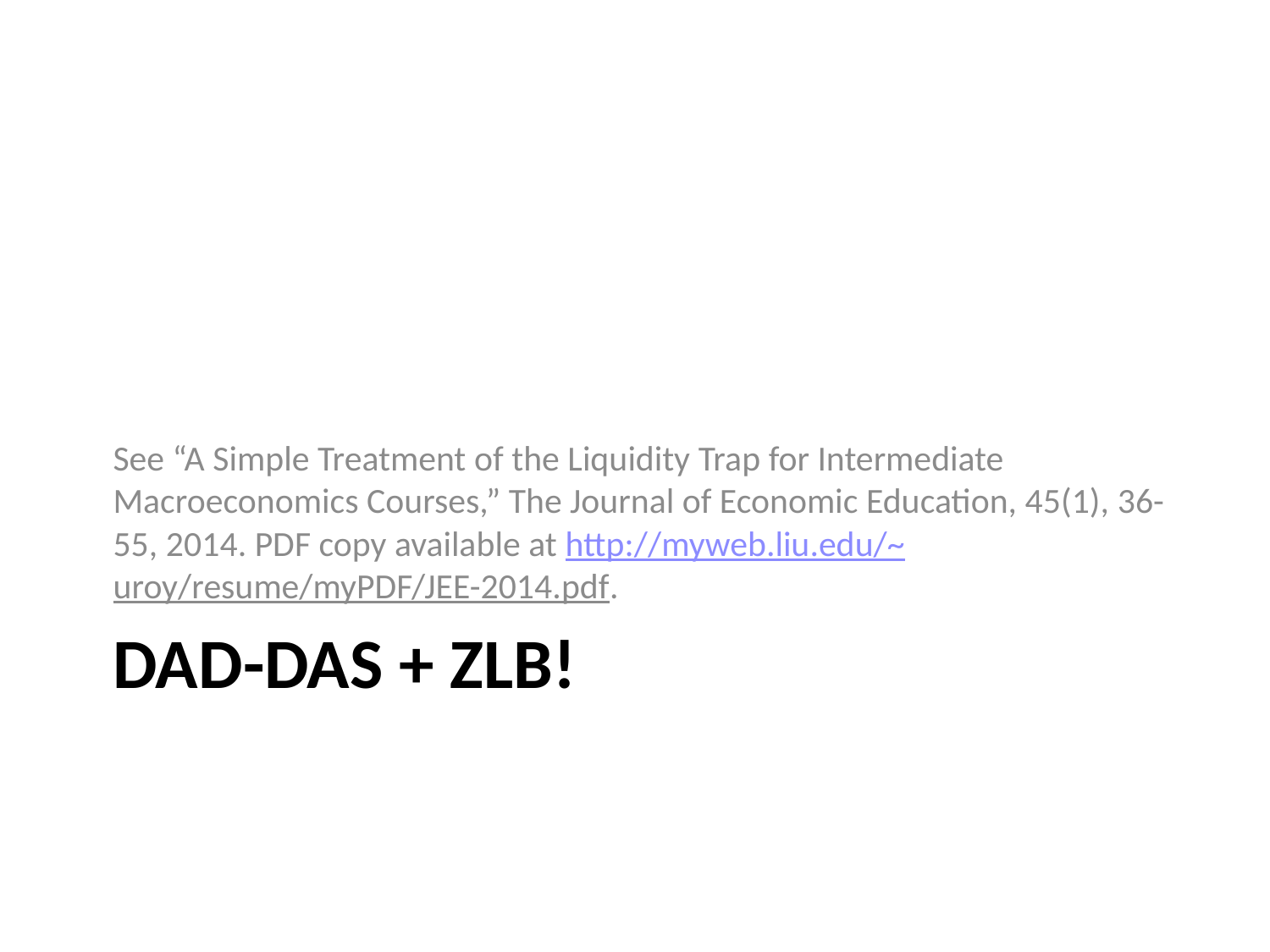

See “A Simple Treatment of the Liquidity Trap for Intermediate Macroeconomics Courses,” The Journal of Economic Education, 45(1), 36-55, 2014. PDF copy available at http://myweb.liu.edu/~uroy/resume/myPDF/JEE-2014.pdf.
# DAD-DAS + ZLB!